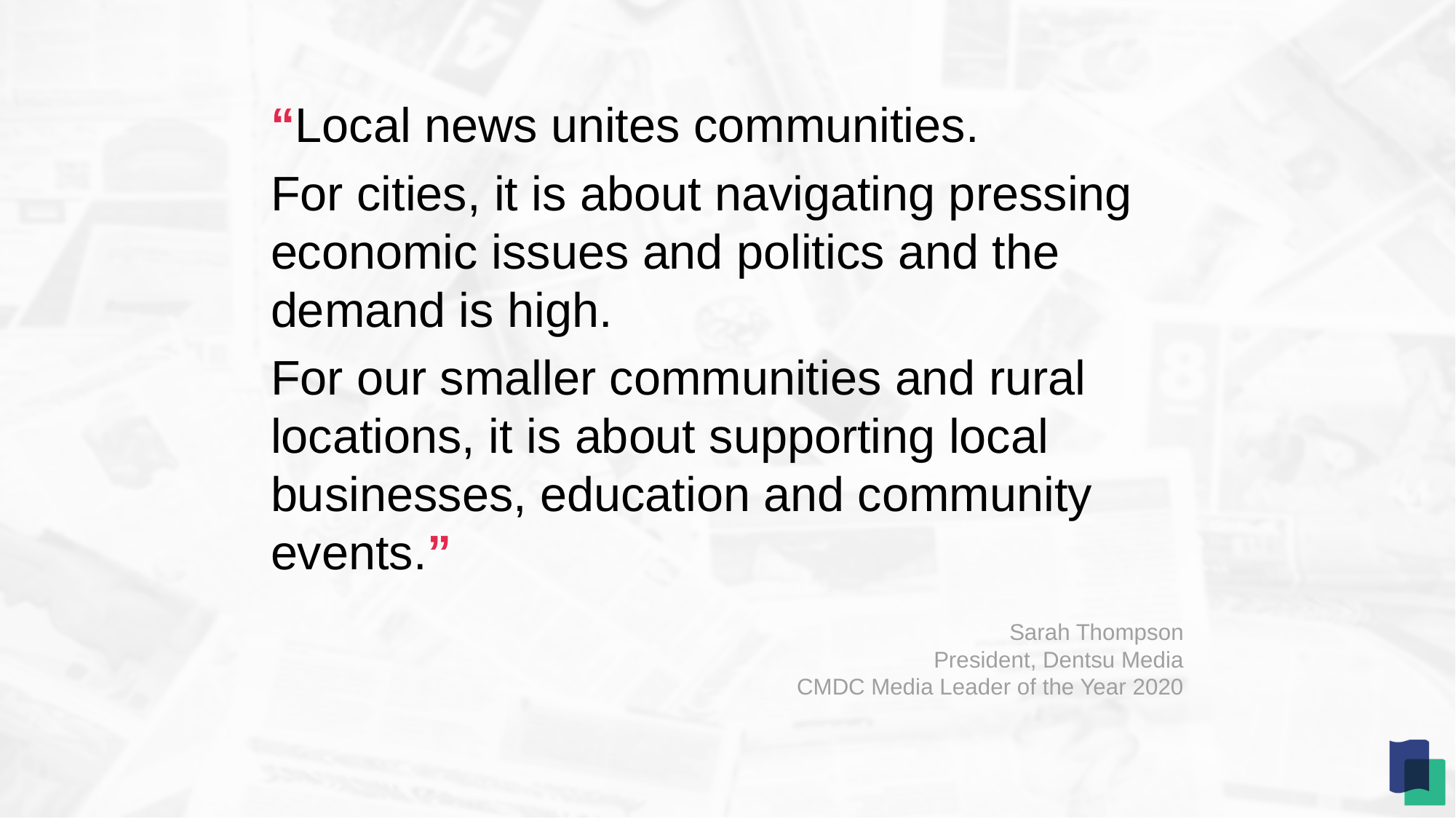

“Local news unites communities.
For cities, it is about navigating pressing economic issues and politics and the demand is high.
For our smaller communities and rural locations, it is about supporting local businesses, education and community events.”

Sarah Thompson
President, Dentsu Media
CMDC Media Leader of the Year 2020